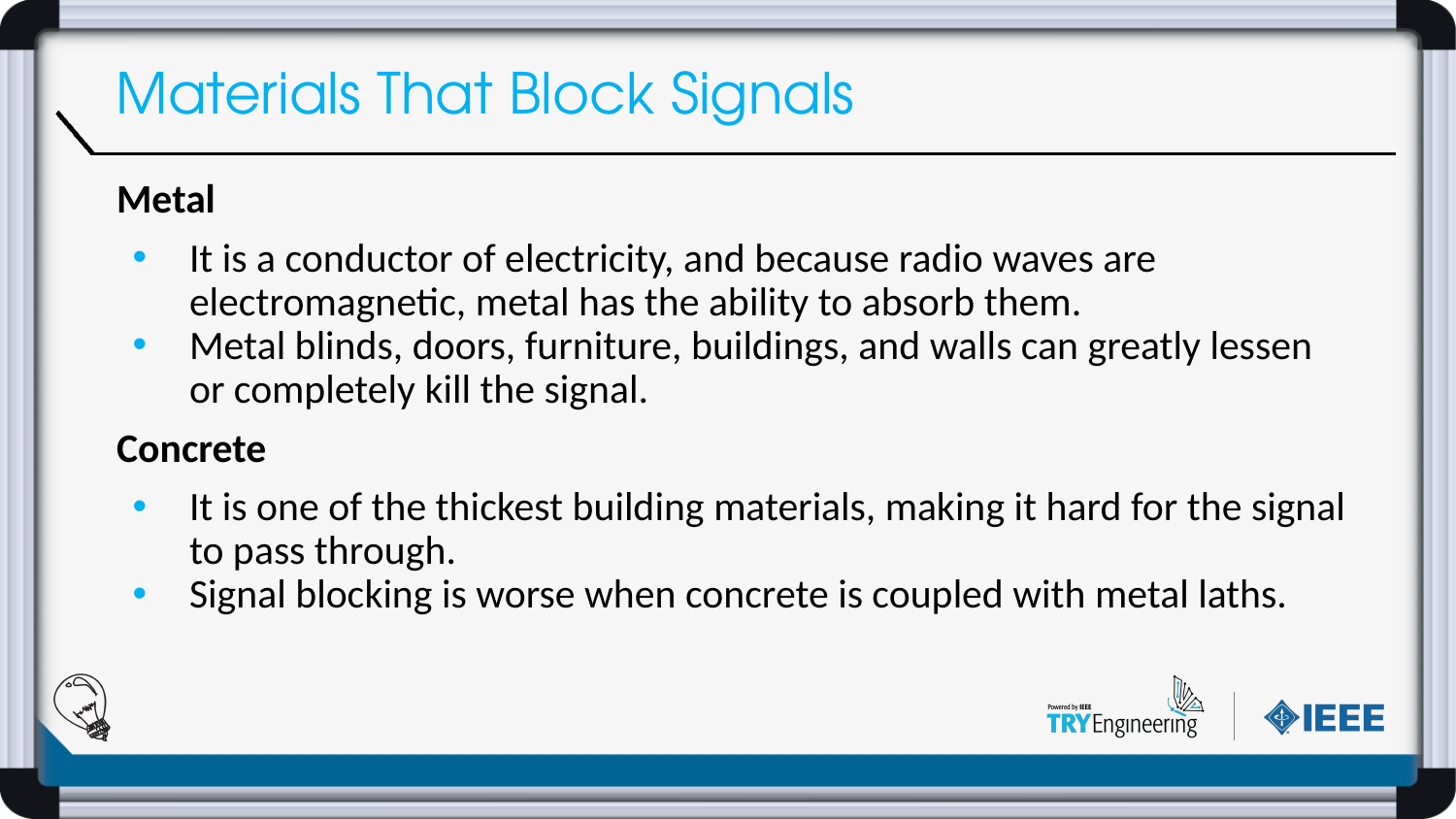

# Materials That Block Signals
Metal
It is a conductor of electricity, and because radio waves are electromagnetic, metal has the ability to absorb them.
Metal blinds, doors, furniture, buildings, and walls can greatly lessen or completely kill the signal.
Concrete
It is one of the thickest building materials, making it hard for the signal to pass through.
Signal blocking is worse when concrete is coupled with metal laths.